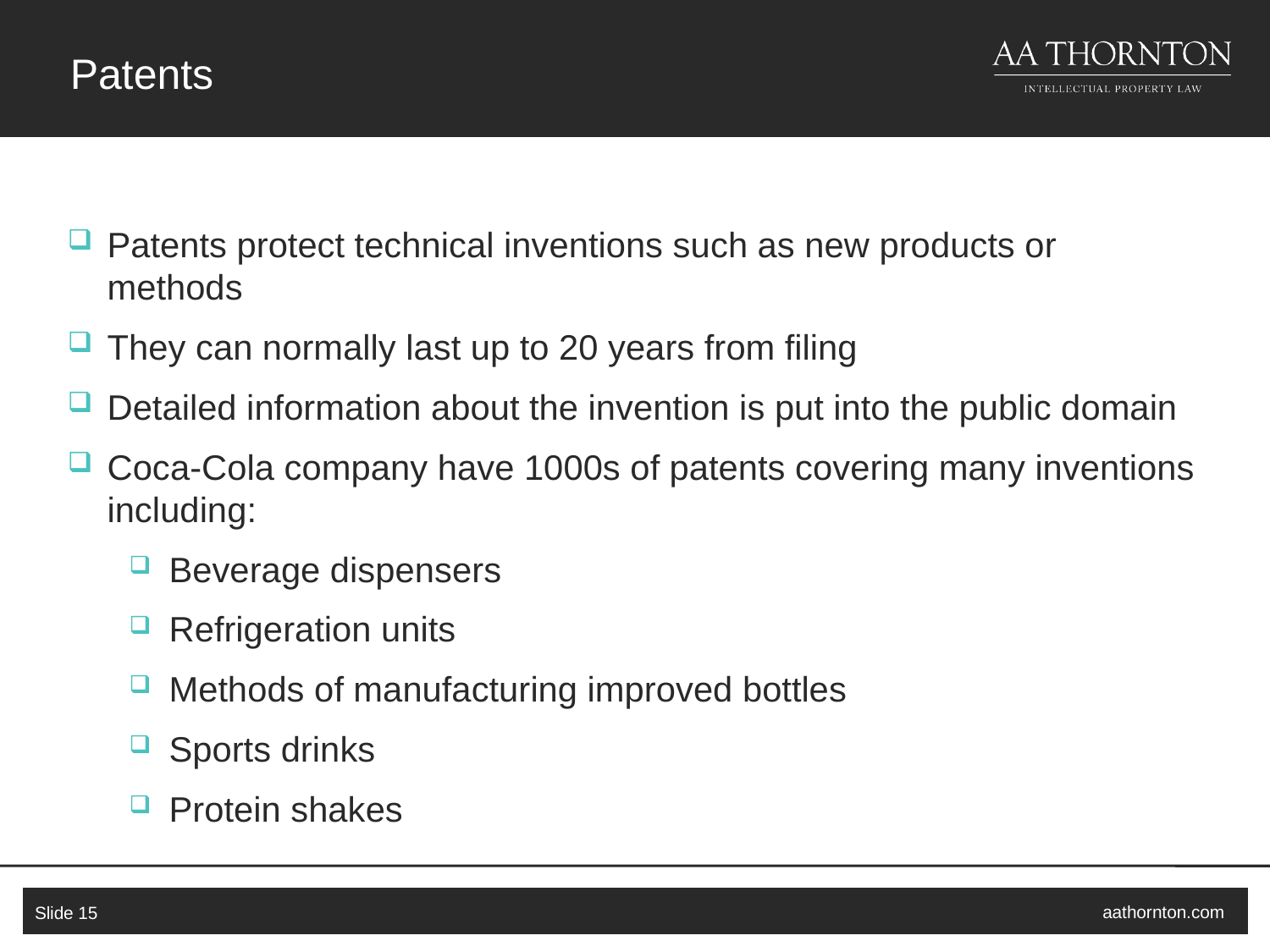

# Patents
Patents protect technical inventions such as new products or methods
They can normally last up to 20 years from filing
Detailed information about the invention is put into the public domain
Coca-Cola company have 1000s of patents covering many inventions including:
Beverage dispensers
Refrigeration units
Methods of manufacturing improved bottles
Sports drinks
Protein shakes